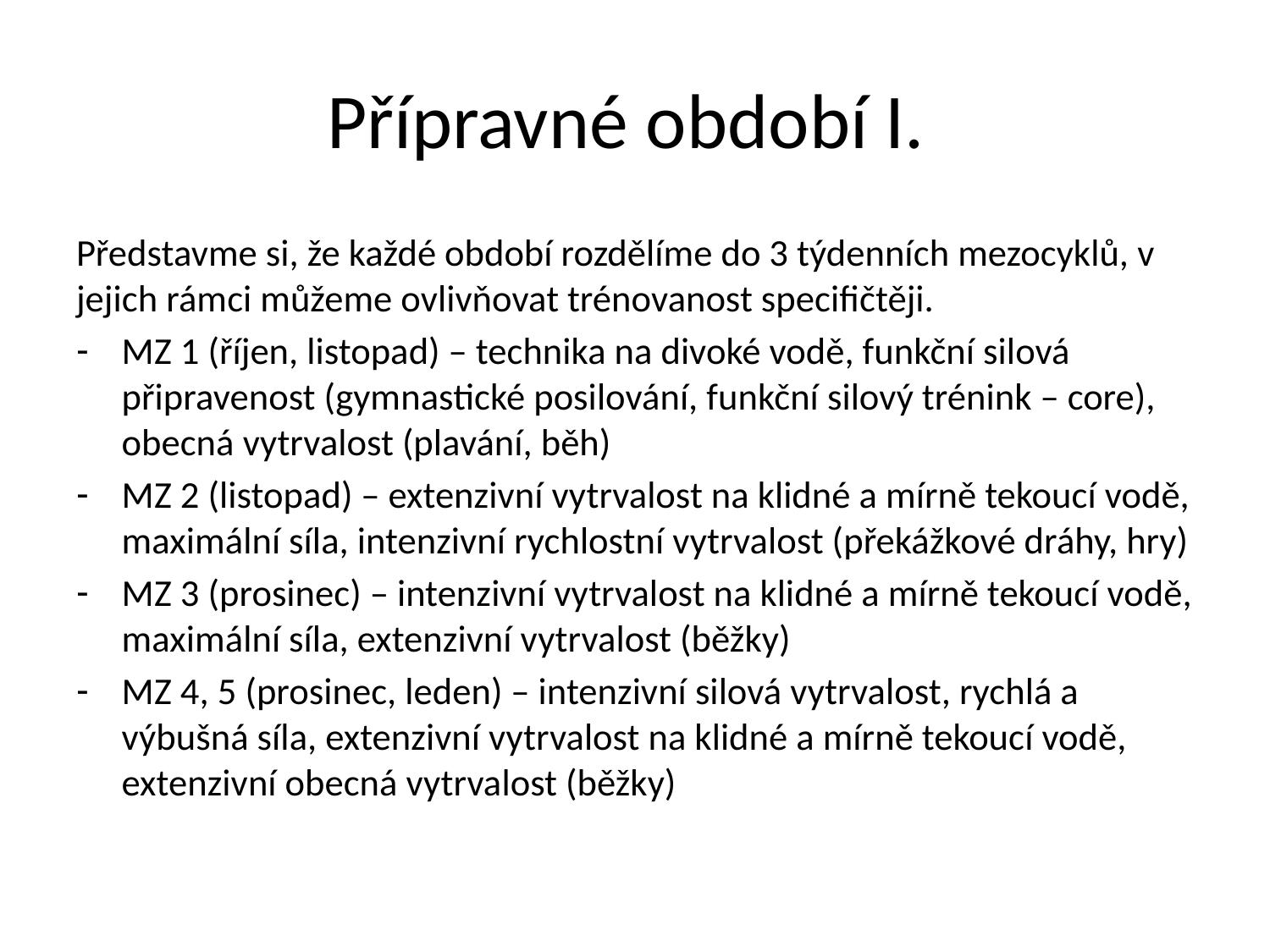

# Přípravné období I.
Představme si, že každé období rozdělíme do 3 týdenních mezocyklů, v jejich rámci můžeme ovlivňovat trénovanost specifičtěji.
MZ 1 (říjen, listopad) – technika na divoké vodě, funkční silová připravenost (gymnastické posilování, funkční silový trénink – core), obecná vytrvalost (plavání, běh)
MZ 2 (listopad) – extenzivní vytrvalost na klidné a mírně tekoucí vodě, maximální síla, intenzivní rychlostní vytrvalost (překážkové dráhy, hry)
MZ 3 (prosinec) – intenzivní vytrvalost na klidné a mírně tekoucí vodě, maximální síla, extenzivní vytrvalost (běžky)
MZ 4, 5 (prosinec, leden) – intenzivní silová vytrvalost, rychlá a výbušná síla, extenzivní vytrvalost na klidné a mírně tekoucí vodě, extenzivní obecná vytrvalost (běžky)